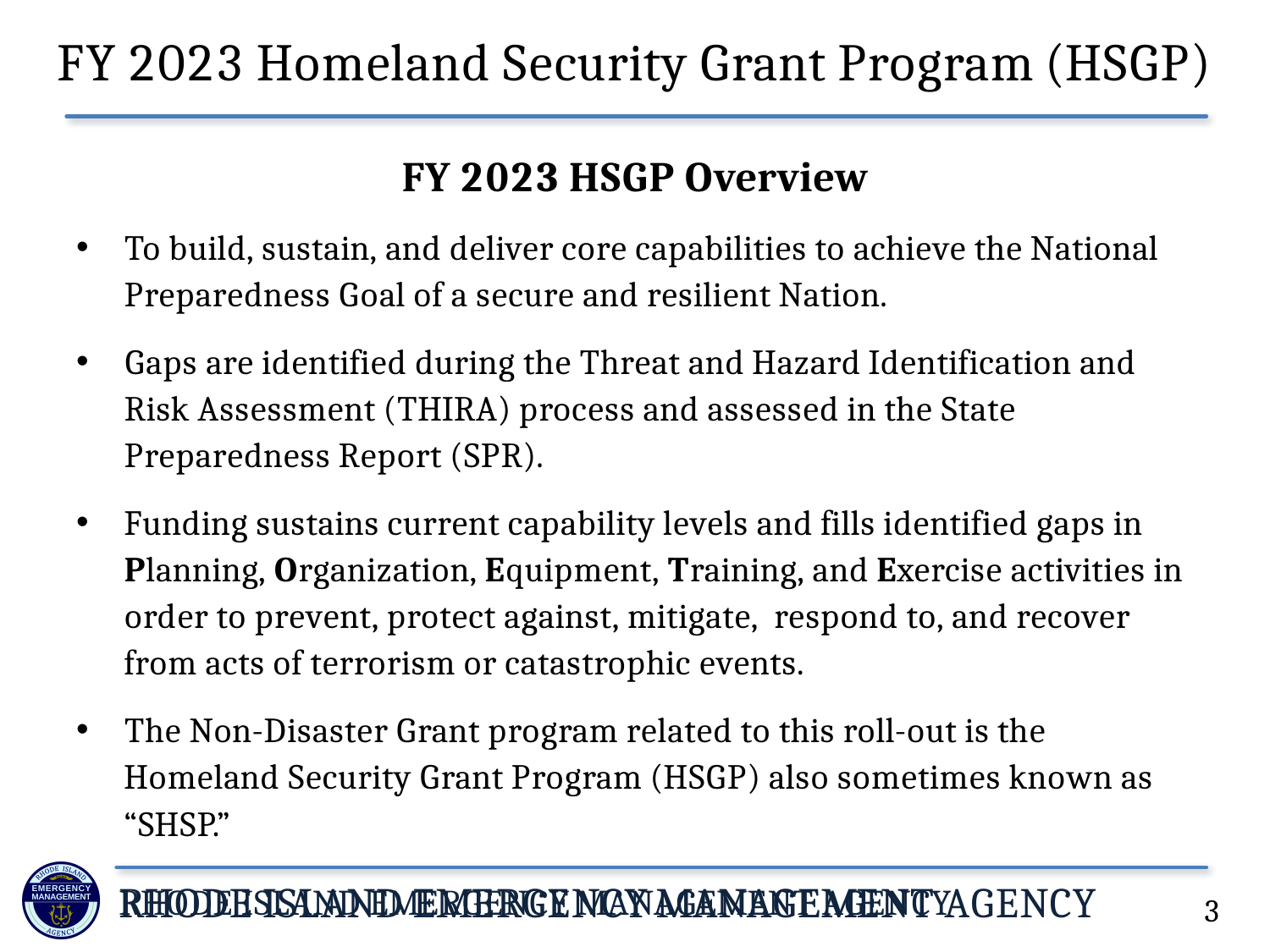

# FY 2023 Homeland Security Grant Program (HSGP)
FY 2023 HSGP Overview
To build, sustain, and deliver core capabilities to achieve the National Preparedness Goal of a secure and resilient Nation.
Gaps are identified during the Threat and Hazard Identification and Risk Assessment (THIRA) process and assessed in the State Preparedness Report (SPR).
Funding sustains current capability levels and fills identified gaps in Planning, Organization, Equipment, Training, and Exercise activities in order to prevent, protect against, mitigate,  respond to, and recover from acts of terrorism or catastrophic events.
The Non-Disaster Grant program related to this roll-out is the Homeland Security Grant Program (HSGP) also sometimes known as “SHSP.”

3